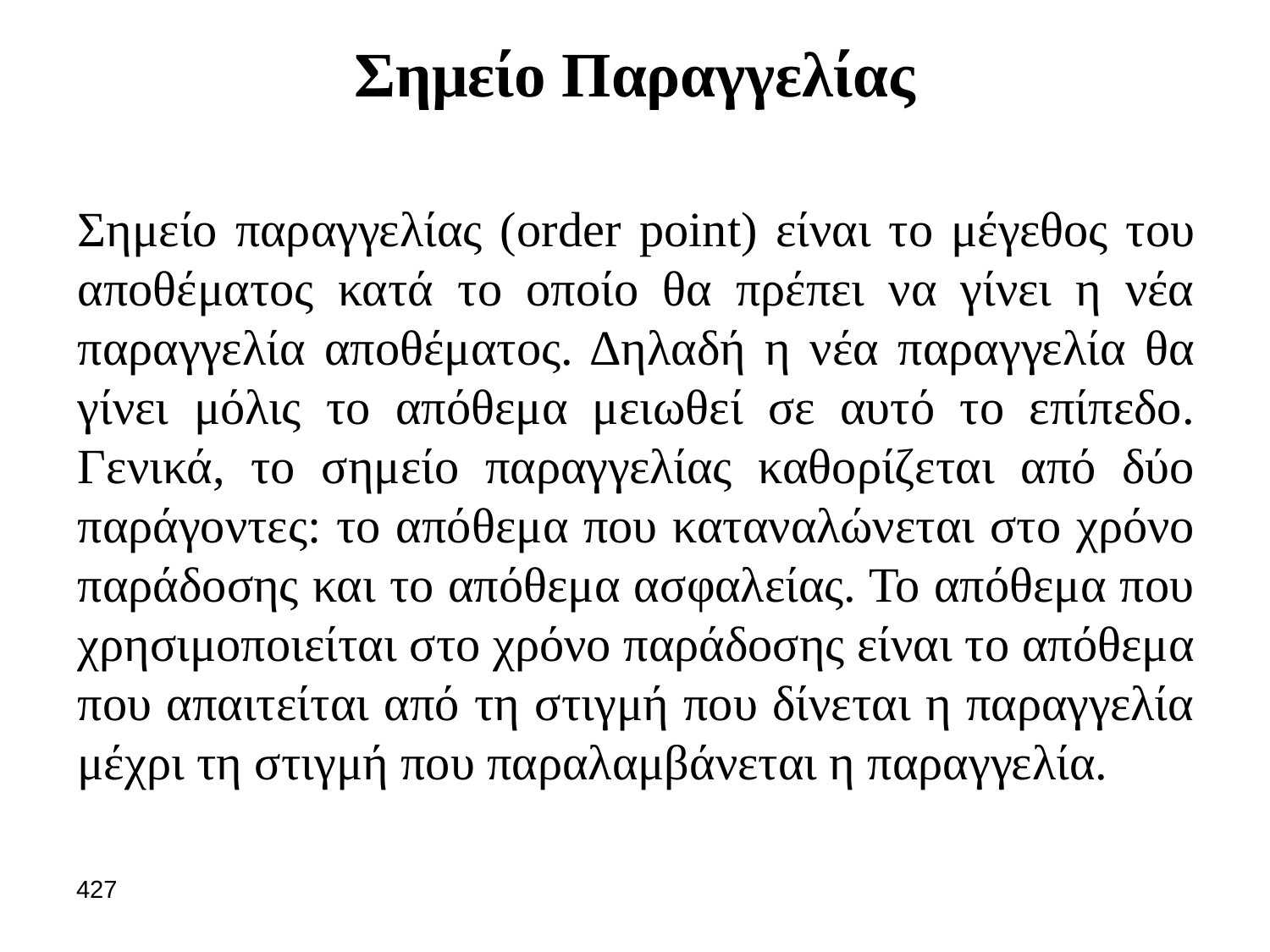

# Σημείο Παραγγελίας
Σημείο παραγγελίας (order point) είναι το μέγεθος του αποθέματος κατά το οποίο θα πρέπει να γίνει η νέα παραγγελία αποθέματος. Δηλαδή η νέα παραγγελία θα γίνει μόλις το απόθεμα μειωθεί σε αυτό το επίπεδο. Γενικά, το σημείο παραγγελίας καθορίζεται από δύο παράγοντες: το απόθεμα που καταναλώνεται στο χρόνο παράδοσης και το απόθεμα ασφαλείας. Το απόθεμα που χρησιμοποιείται στο χρόνο παράδοσης είναι το απόθεμα που απαιτείται από τη στιγμή που δίνεται η παραγγελία μέχρι τη στιγμή που παραλαμβάνεται η παραγγελία.
427